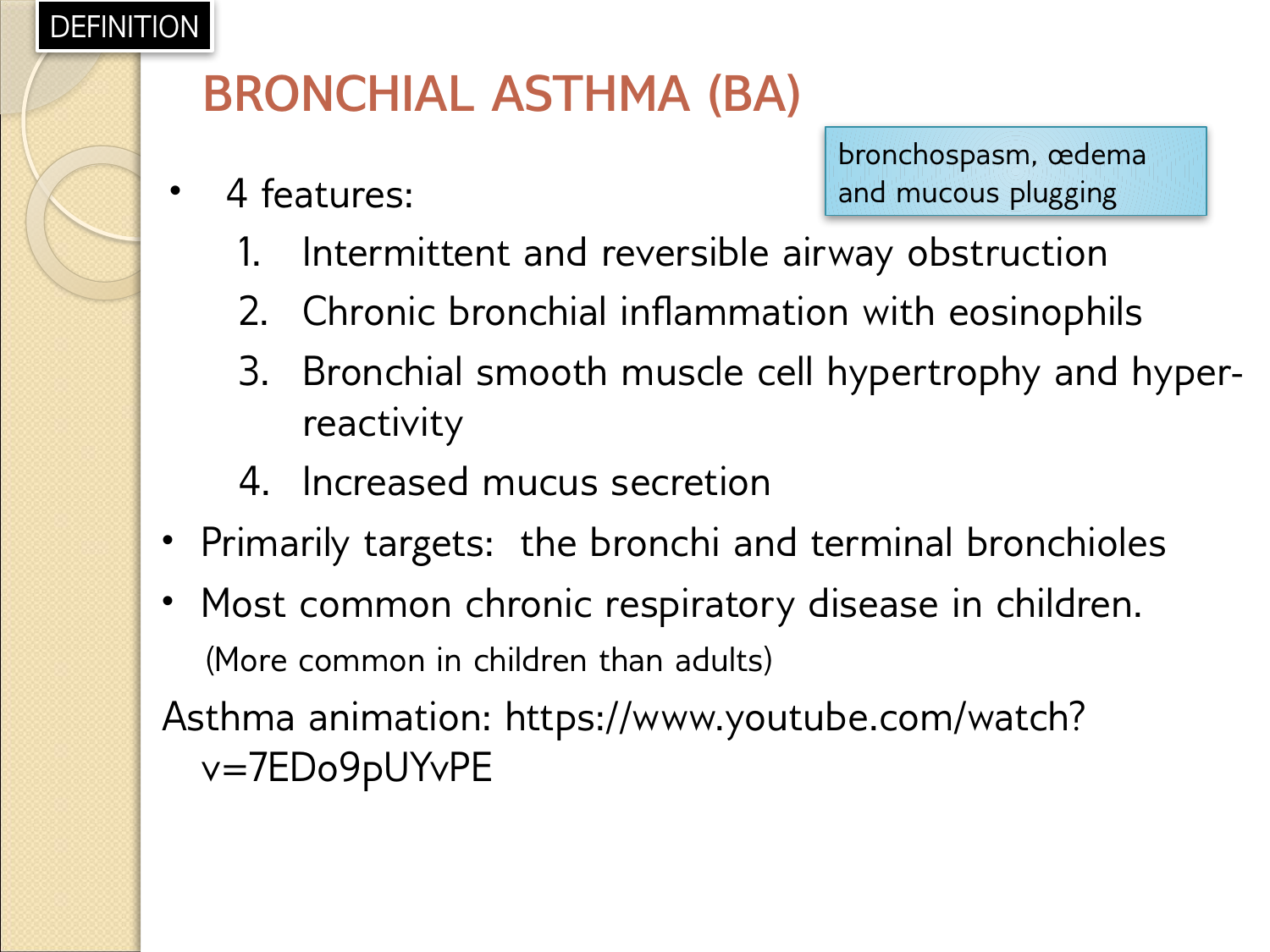

DEFINITION
# BRONCHIAL ASTHMA (BA)
bronchospasm, oedema and mucous plugging
4 features:
Intermittent and reversible airway obstruction
Chronic bronchial inflammation with eosinophils
Bronchial smooth muscle cell hypertrophy and hyper-reactivity
Increased mucus secretion
Primarily targets:  the bronchi and terminal bronchioles
Most common chronic respiratory disease in children.
(More common in children than adults)
Asthma animation: https://www.youtube.com/watch?v=7EDo9pUYvPE